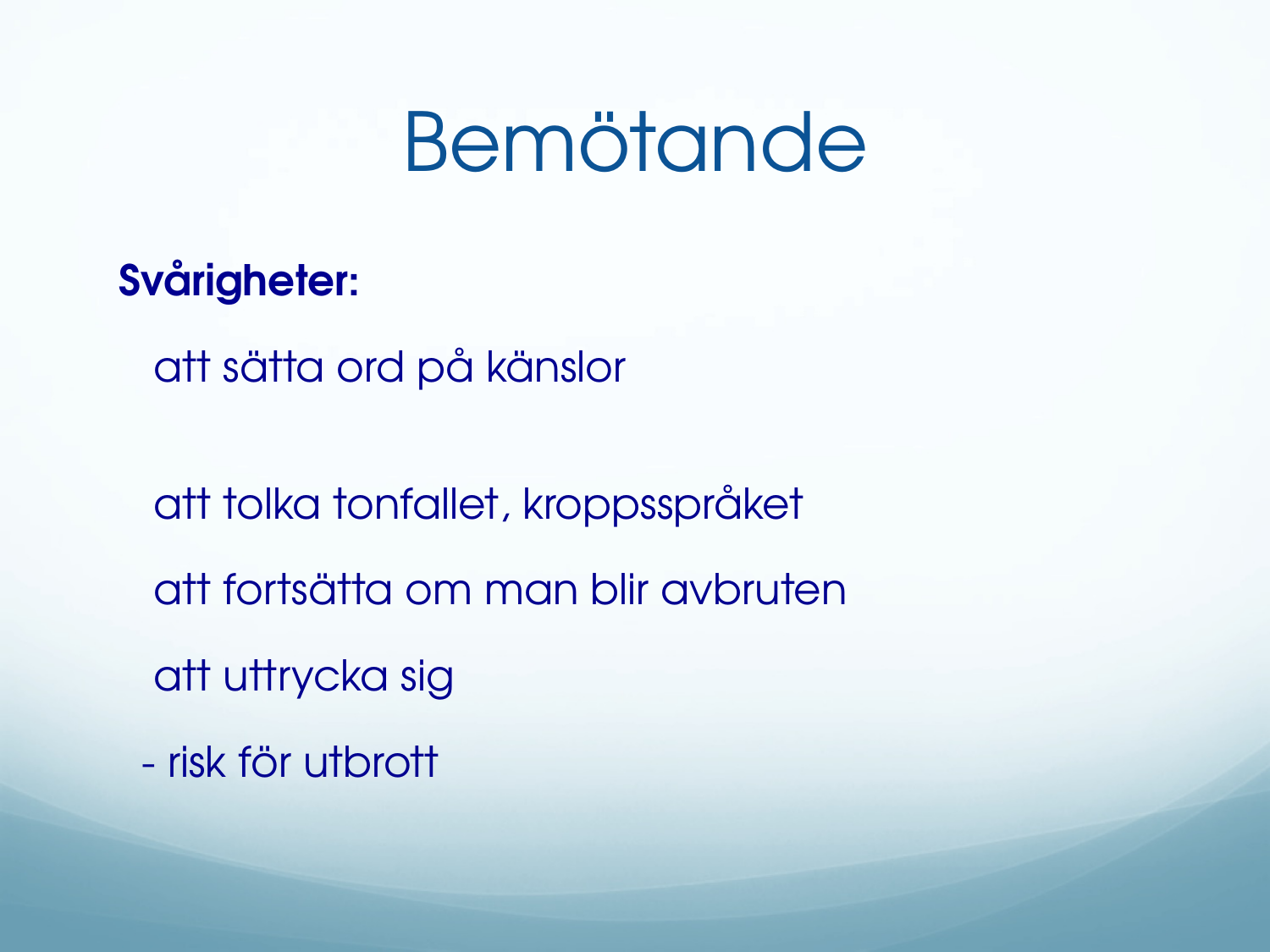

# Bemötande
 Svårigheter:
    att sätta ord på känslor
    att tolka tonfallet, kroppsspråket
    att fortsätta om man blir avbruten
    att uttrycka sig
   - risk för utbrott